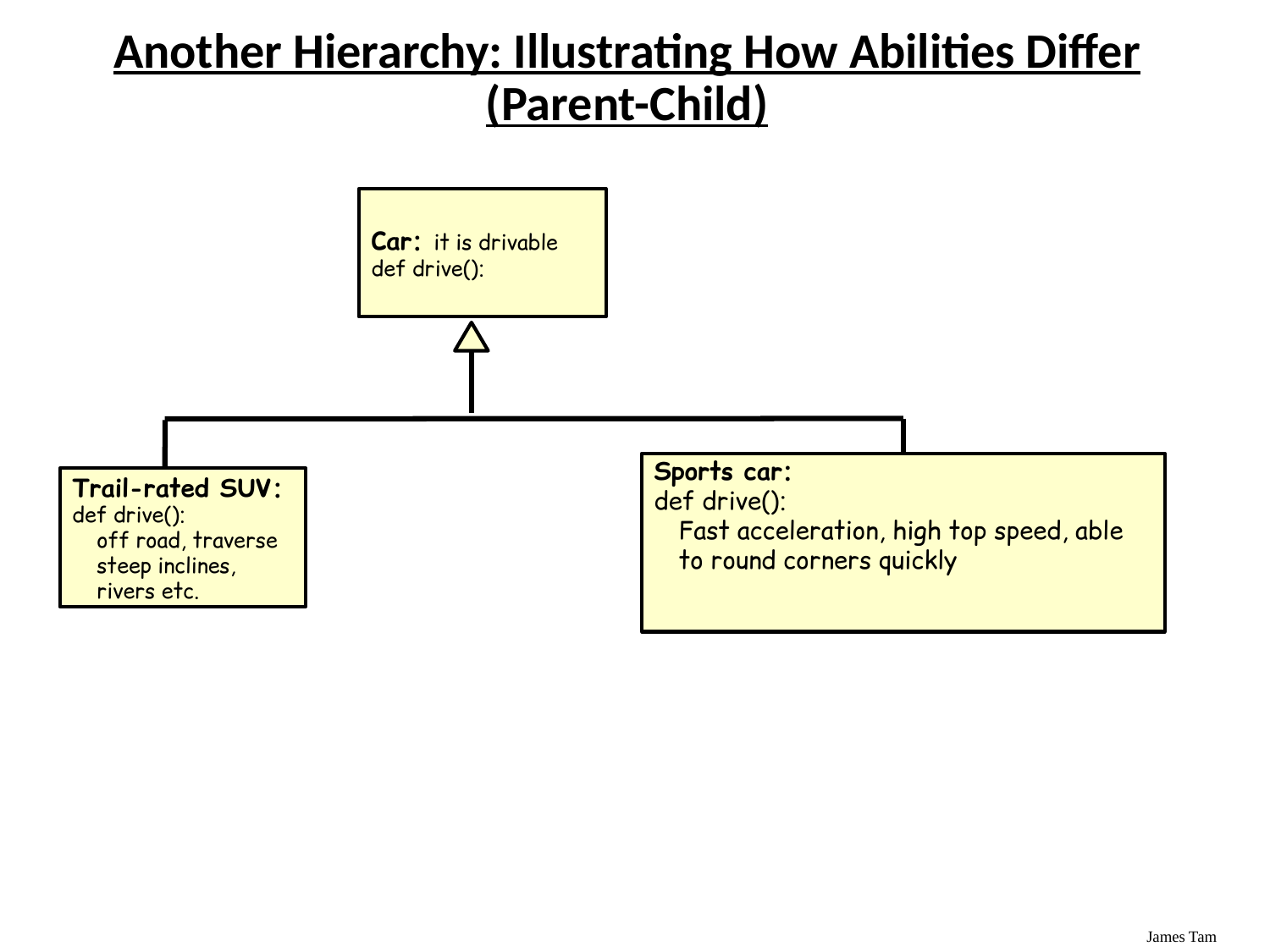

# Another Hierarchy: Illustrating How Abilities Differ (Parent-Child)
Car: it is drivable
def drive():

Sports car:
def drive():
Fast acceleration, high top speed, able to round corners quickly

Trail-rated SUV: def drive():
off road, traverse steep inclines, rivers etc.